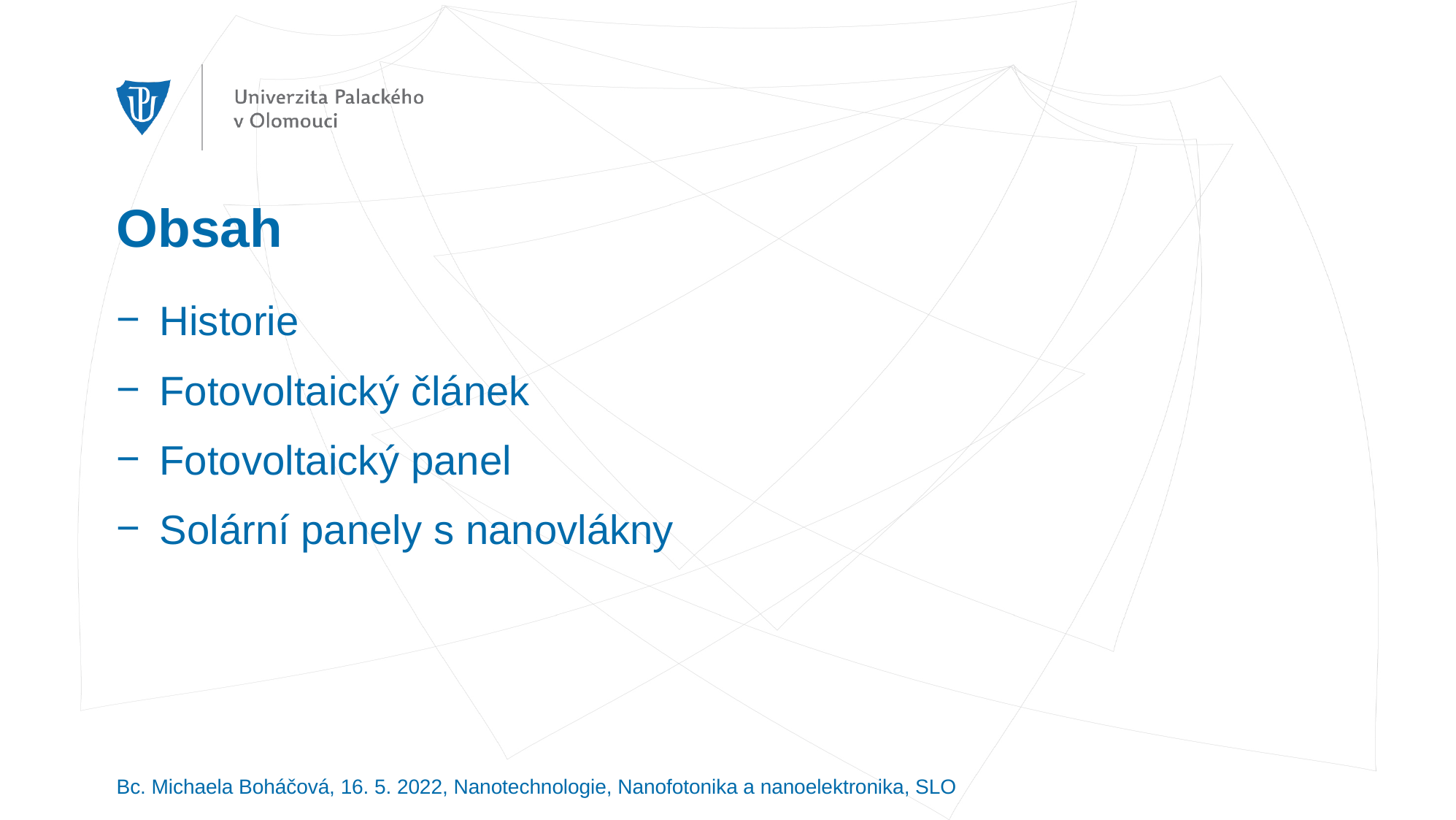

# Obsah
Historie
Fotovoltaický článek
Fotovoltaický panel
Solární panely s nanovlákny

Bc. Michaela Boháčová, 16. 5. 2022, Nanotechnologie, Nanofotonika a nanoelektronika, SLO